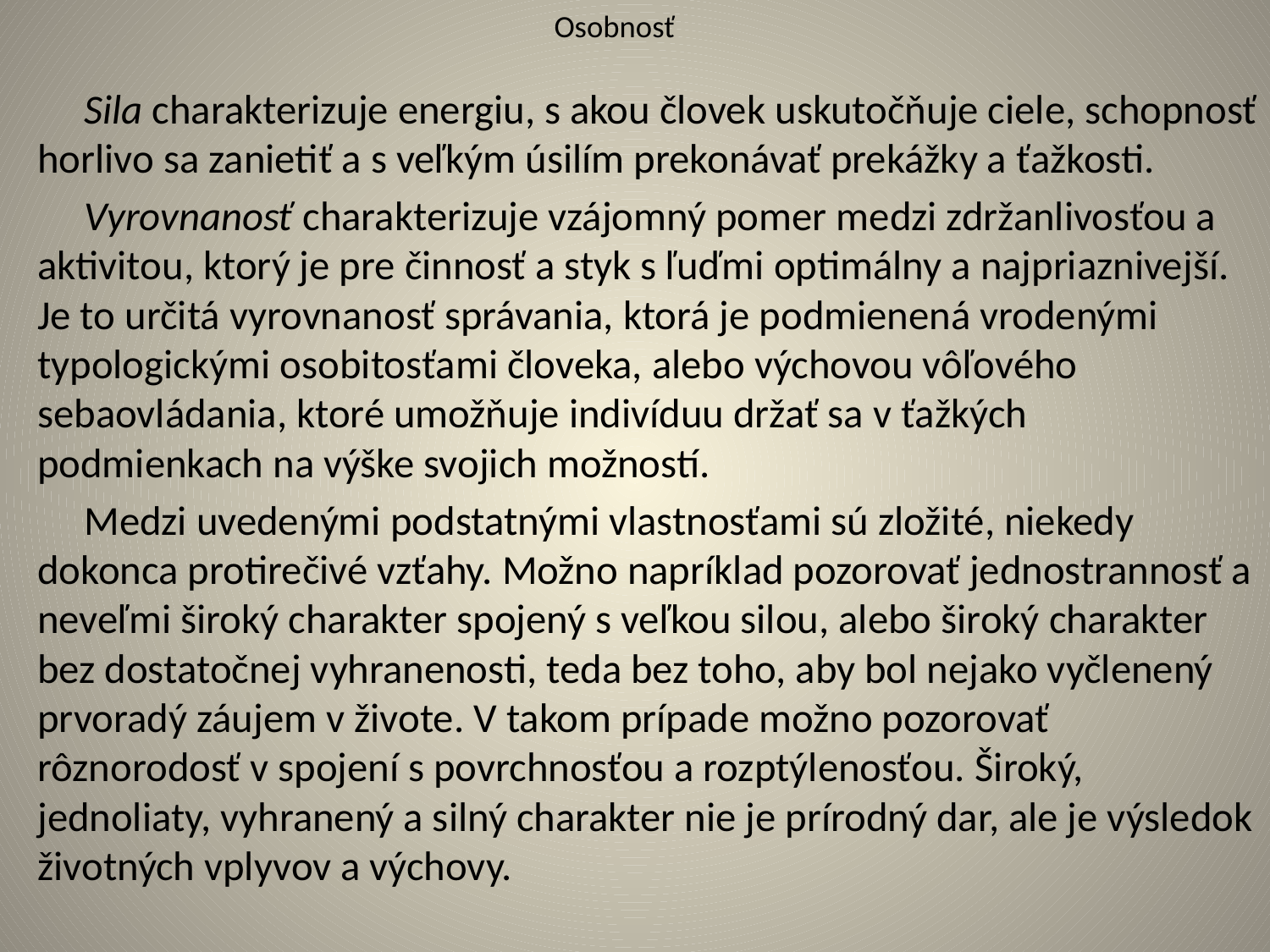

# Osobnosť
     Sila charakterizuje energiu, s akou človek uskutočňuje ciele, schopnosť horlivo sa zanietiť a s veľkým úsilím prekonávať prekážky a ťažkosti.
     Vyrovnanosť charakterizuje vzájomný pomer medzi zdržanlivosťou a aktivitou, ktorý je pre činnosť a styk s ľuďmi optimálny a najpriaznivejší. Je to určitá vyrovnanosť správania, ktorá je podmienená vrodenými typologickými osobitosťami človeka, alebo výchovou vôľového sebaovládania, ktoré umožňuje indivíduu držať sa v ťažkých podmienkach na výške svojich možností.
     Medzi uvedenými podstatnými vlastnosťami sú zložité, niekedy dokonca protirečivé vzťahy. Možno napríklad pozorovať jednostrannosť a neveľmi široký charakter spojený s veľkou silou, alebo široký charakter bez dostatočnej vyhranenosti, teda bez toho, aby bol nejako vyčlenený prvoradý záujem v živote. V takom prípade možno pozorovať rôznorodosť v spojení s povrchnosťou a rozptýlenosťou. Široký, jednoliaty, vyhranený a silný charakter nie je prírodný dar, ale je výsledok životných vplyvov a výchovy.